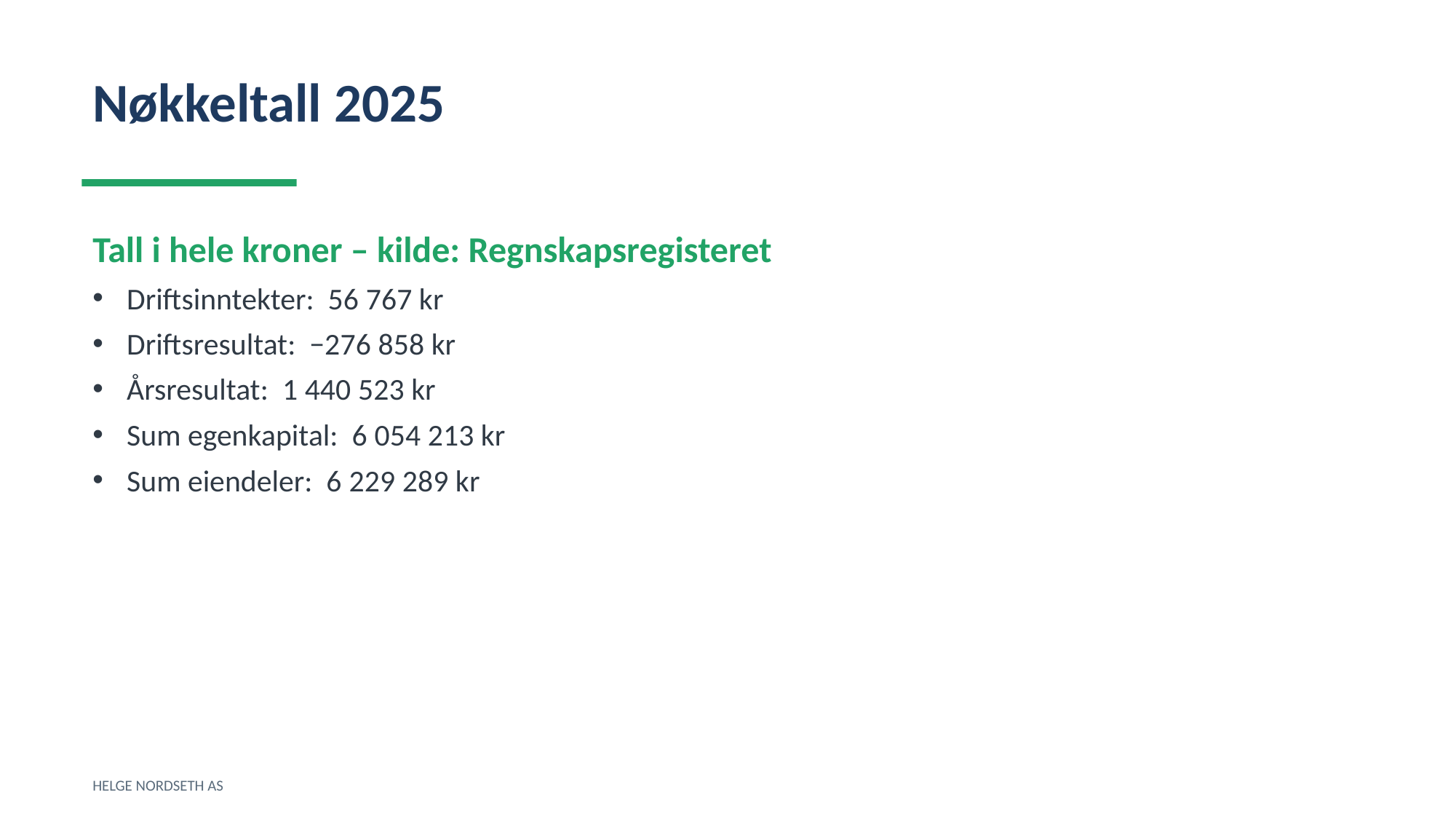

Nøkkeltall 2025

Tall i hele kroner – kilde: Regnskapsregisteret
Driftsinntekter:  56 767 kr
Driftsresultat:  −276 858 kr
Årsresultat:  1 440 523 kr
Sum egenkapital:  6 054 213 kr
Sum eiendeler:  6 229 289 kr
HELGE NORDSETH AS